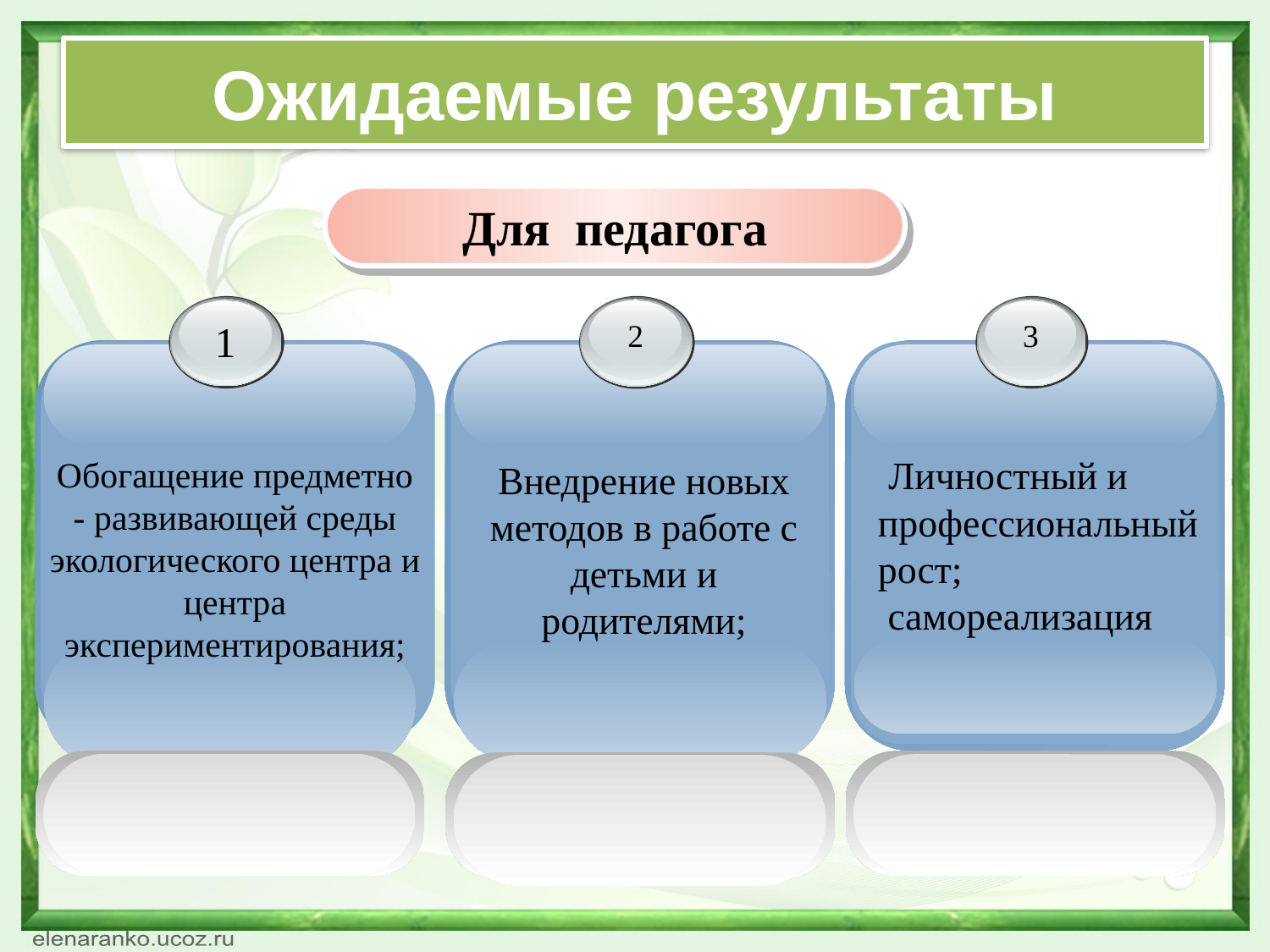

# Ожидаемые результаты
Для  педагога

1

Обогащение предметно - развивающей среды экологического центра и центра экспериментирования;

2

Внедрение новых методов в работе с детьми и родителями;

3

 Личностный и
профессиональный
рост;
 самореализация